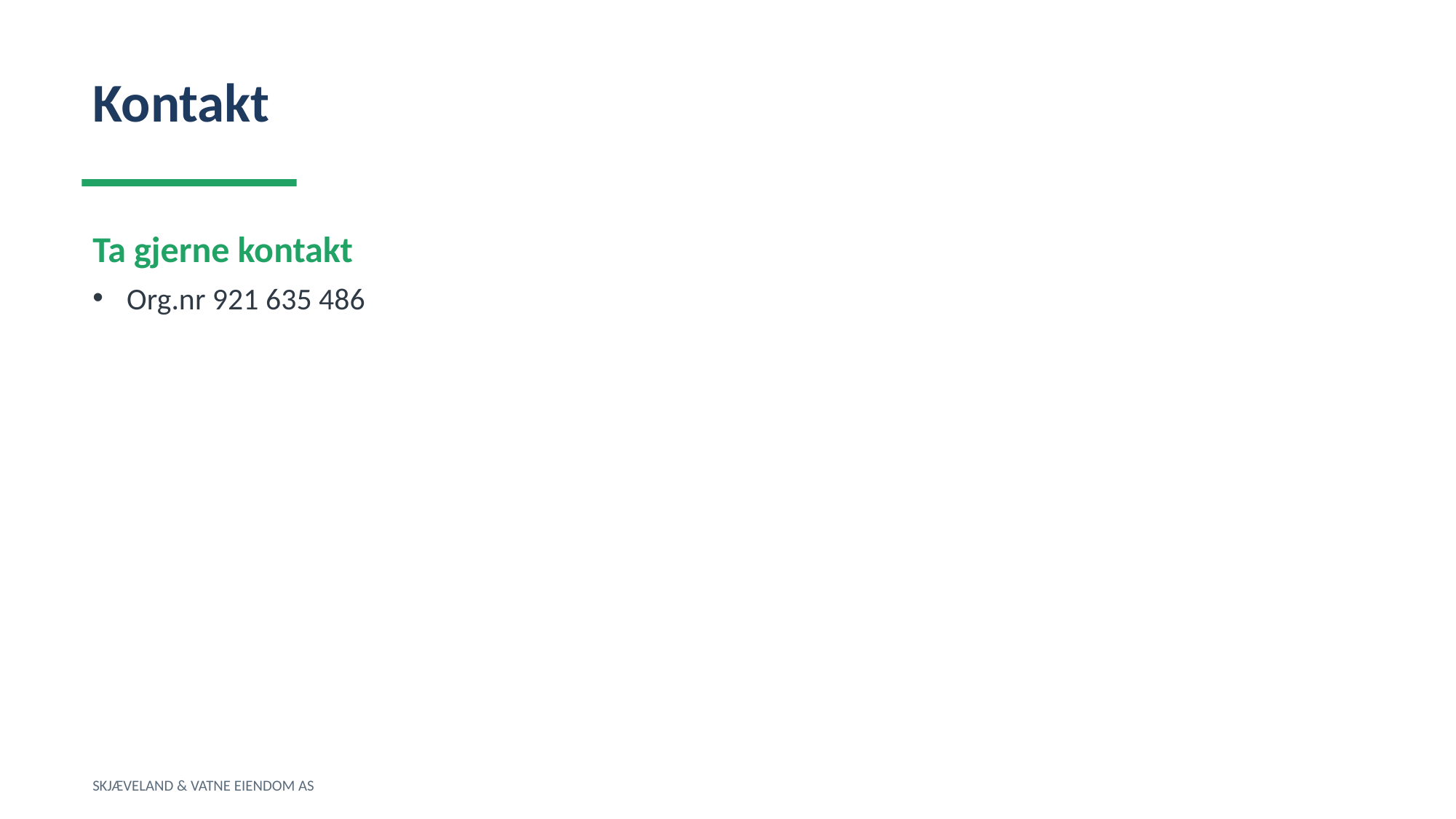

Kontakt

Ta gjerne kontakt
Org.nr 921 635 486
SKJÆVELAND & VATNE EIENDOM AS